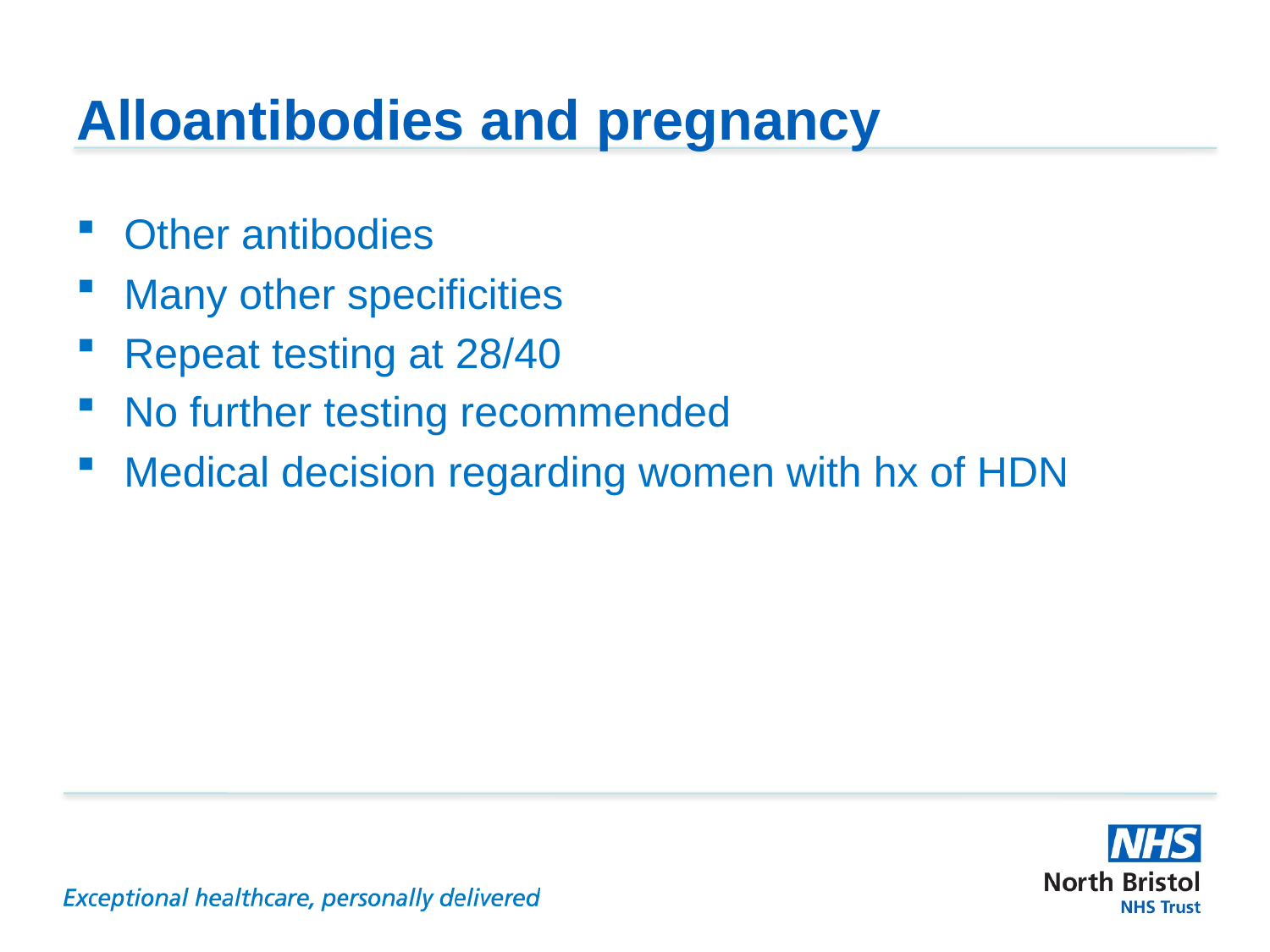

# Alloantibodies and pregnancy
Other antibodies
Many other specificities
Repeat testing at 28/40
No further testing recommended
Medical decision regarding women with hx of HDN